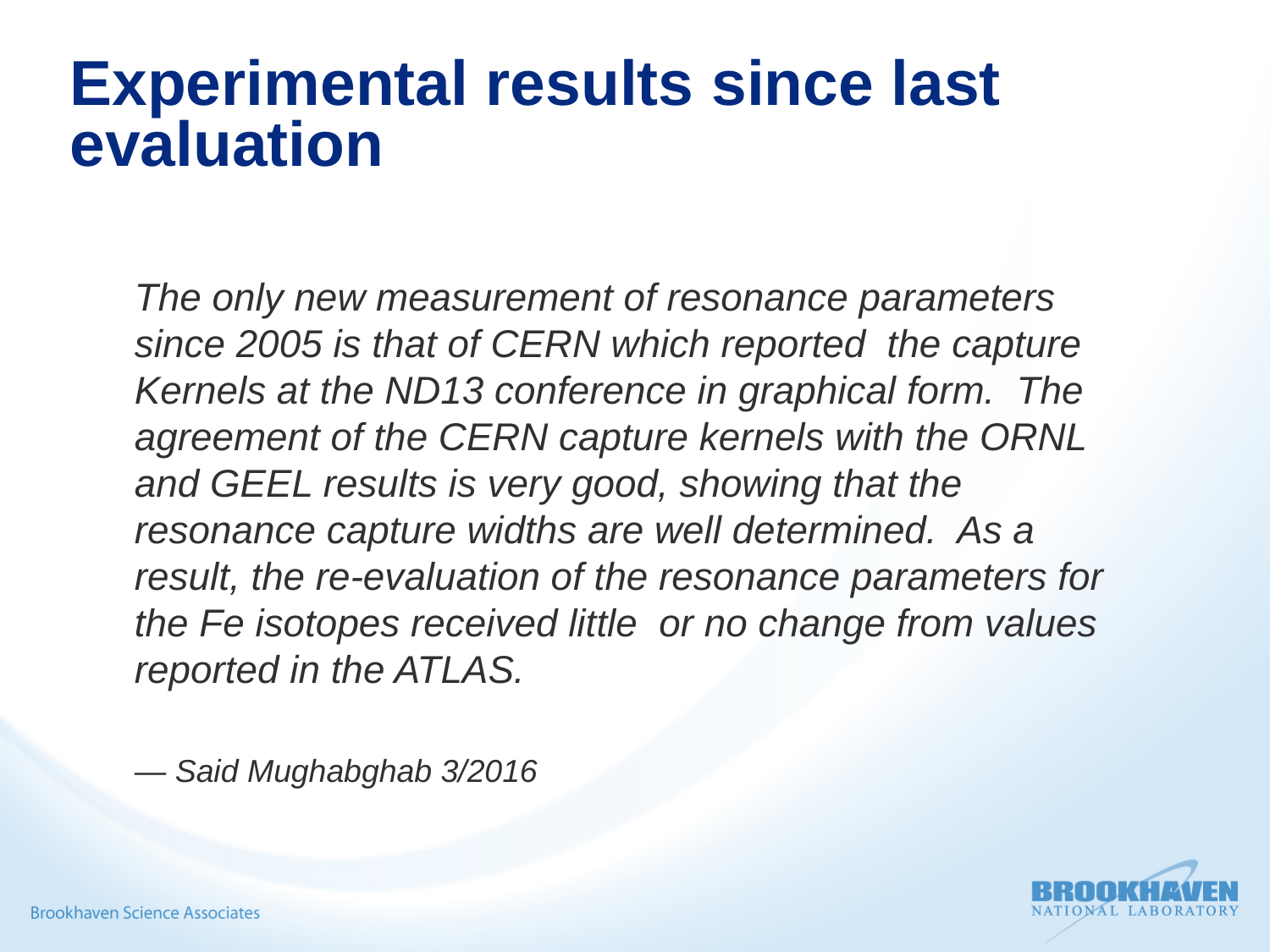

Experimental results since last evaluation
The only new measurement of resonance parameters since 2005 is that of CERN which reported  the capture Kernels at the ND13 conference in graphical form.  The agreement of the CERN capture kernels with the ORNL and GEEL results is very good, showing that the resonance capture widths are well determined.  As a result, the re-evaluation of the resonance parameters for the Fe isotopes received little  or no change from values reported in the ATLAS.

— Said Mughabghab 3/2016